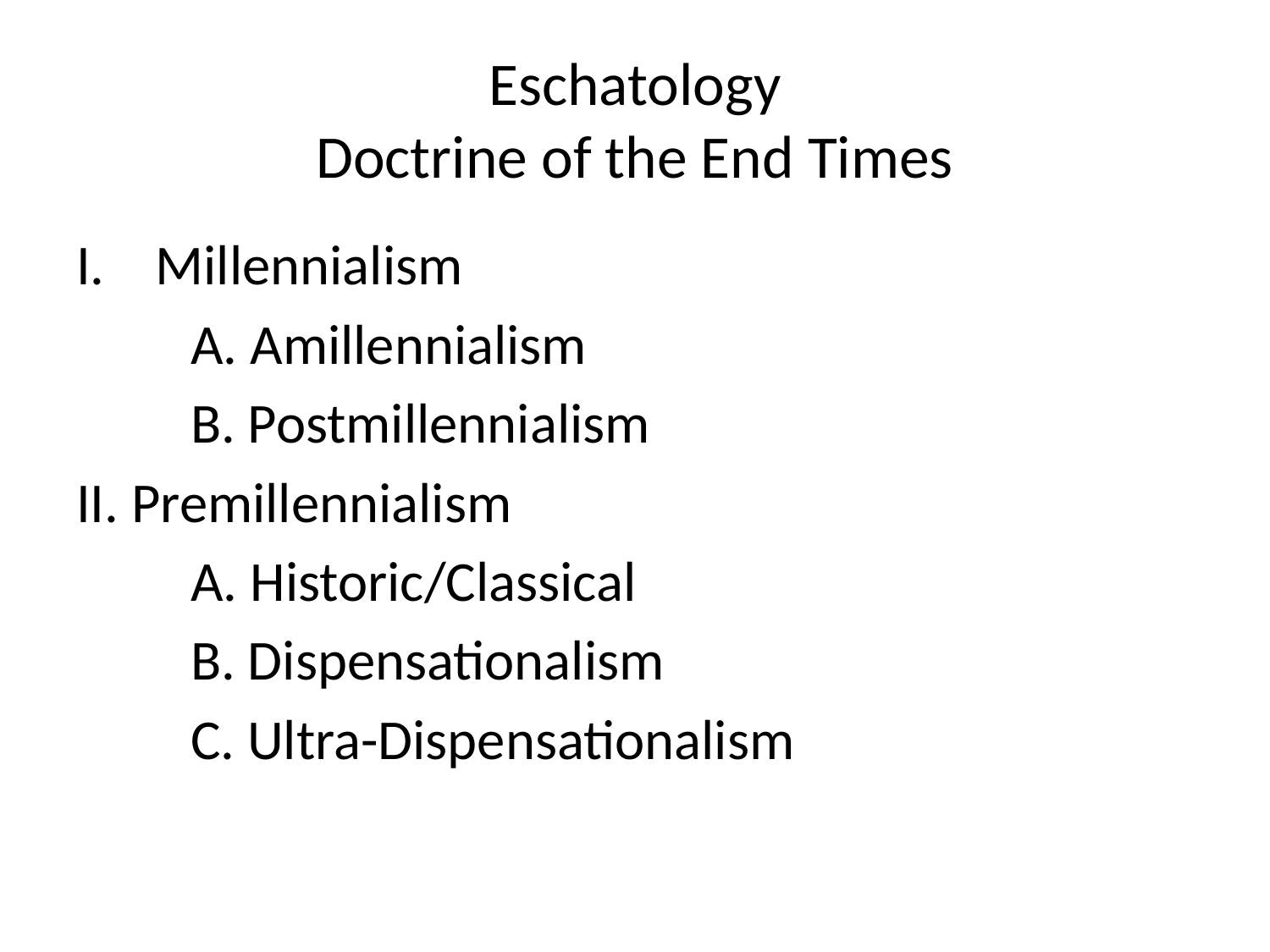

# Eschatology Doctrine of the End Times
Millennialism
         A. Amillennialism
         B. Postmillennialism
II. Premillennialism
         A. Historic/Classical
         B. Dispensationalism
         C. Ultra-Dispensationalism